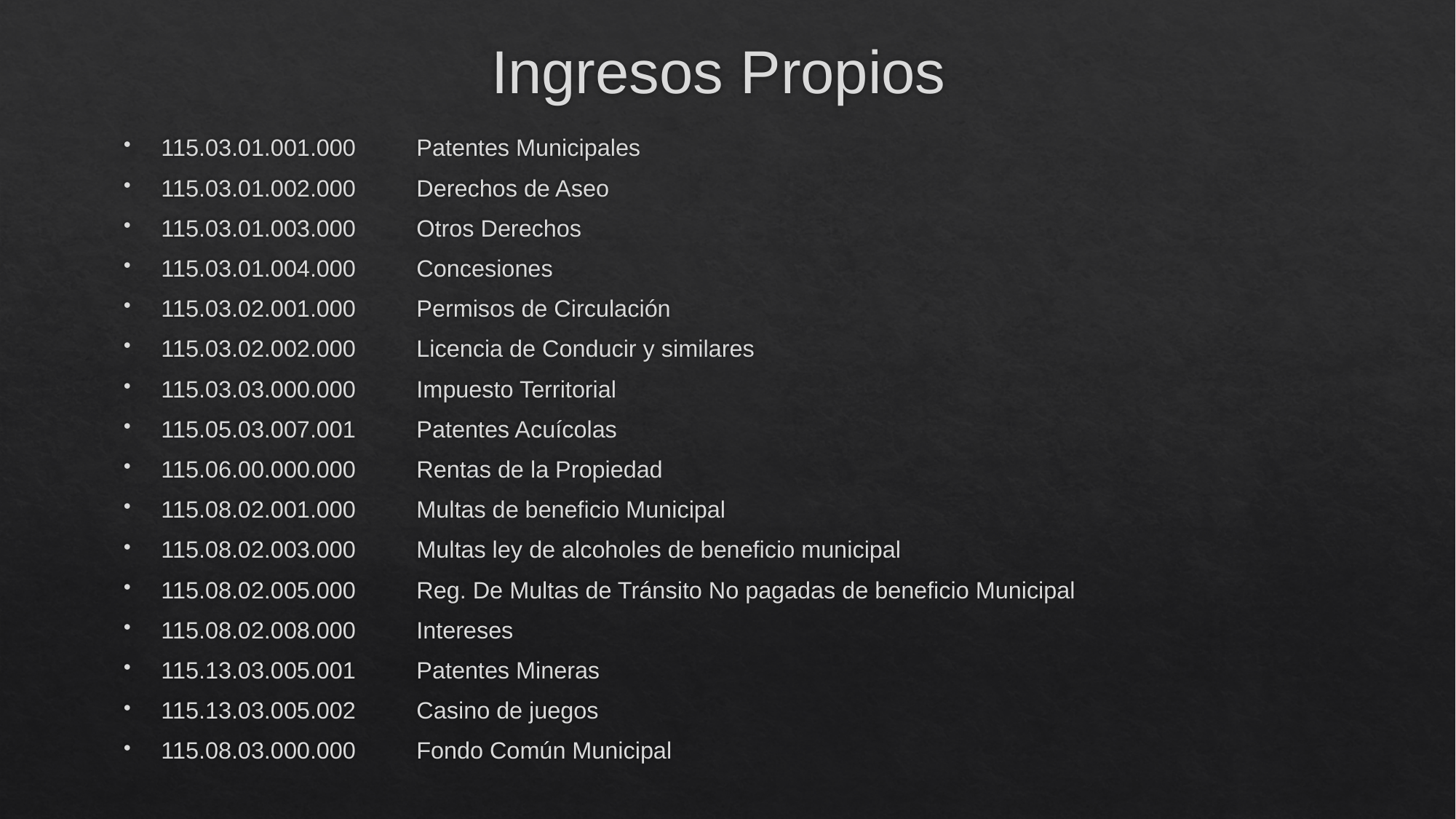

# Ingresos Propios
115.03.01.001.000	Patentes Municipales
115.03.01.002.000	Derechos de Aseo
115.03.01.003.000	Otros Derechos
115.03.01.004.000	Concesiones
115.03.02.001.000	Permisos de Circulación
115.03.02.002.000	Licencia de Conducir y similares
115.03.03.000.000	Impuesto Territorial
115.05.03.007.001	Patentes Acuícolas
115.06.00.000.000	Rentas de la Propiedad
115.08.02.001.000	Multas de beneficio Municipal
115.08.02.003.000	Multas ley de alcoholes de beneficio municipal
115.08.02.005.000	Reg. De Multas de Tránsito No pagadas de beneficio Municipal
115.08.02.008.000	Intereses
115.13.03.005.001	Patentes Mineras
115.13.03.005.002	Casino de juegos
115.08.03.000.000	Fondo Común Municipal